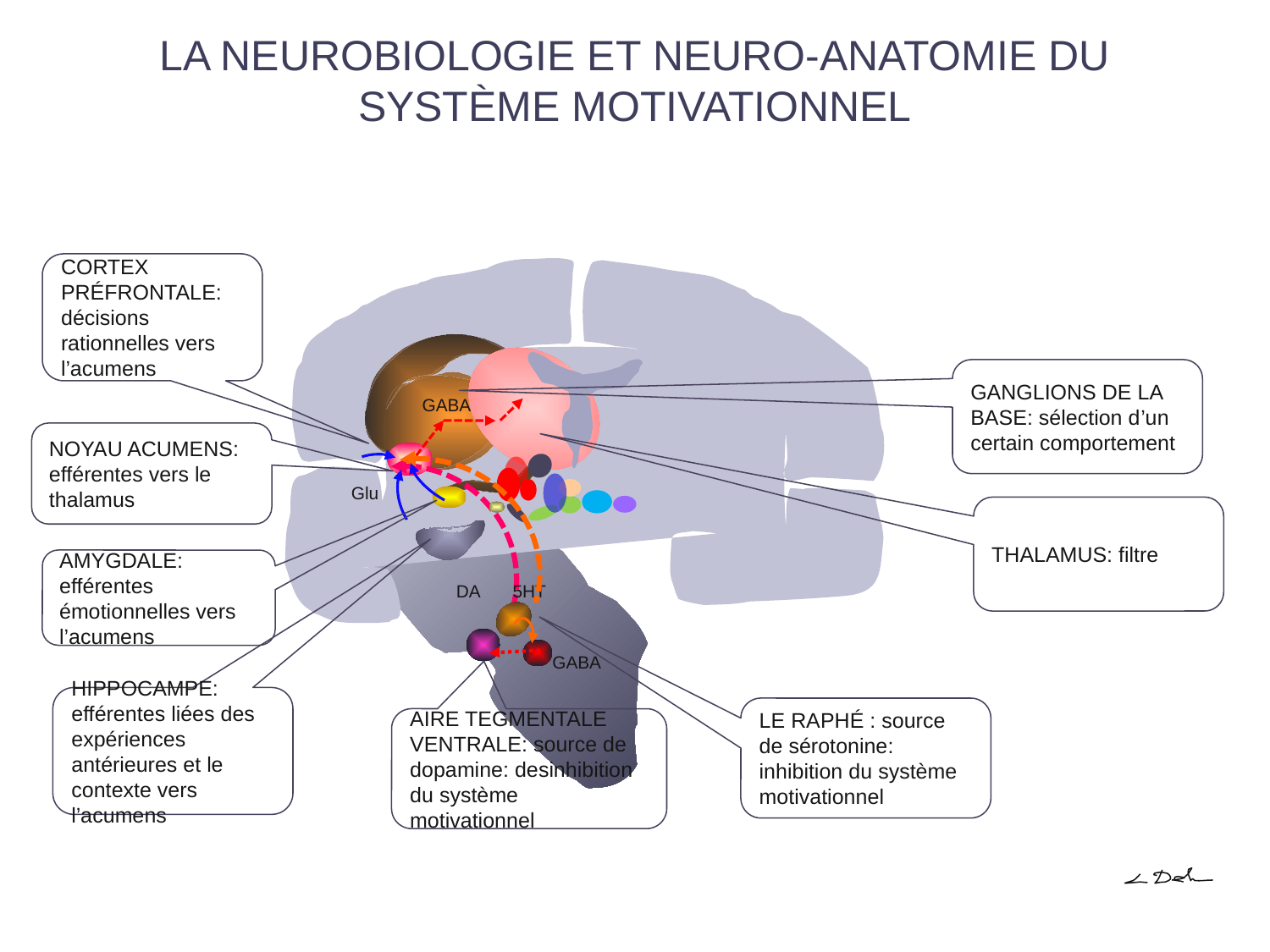

# LA NEUROBIOLOGIE ET NEURO-ANATOMIE DU SYSTÈME MOTIVATIONNEL
CORTEX PRÉFRONTALE: décisions rationnelles vers l’acumens

GANGLIONS DE LA BASE: sélection d’un certain comportement
GABA
NOYAU ACUMENS: efférentes vers le thalamus

Glu

THALAMUS: filtre

AMYGDALE: efférentes émotionnelles vers l’acumens

DA
5HT

GABA
HIPPOCAMPE: efférentes liées des expériences antérieures et le contexte vers l’acumens
LE RAPHÉ : source de sérotonine: inhibition du système motivationnel
AIRE TEGMENTALE VENTRALE: source de dopamine: desinhibition du système motivationnel